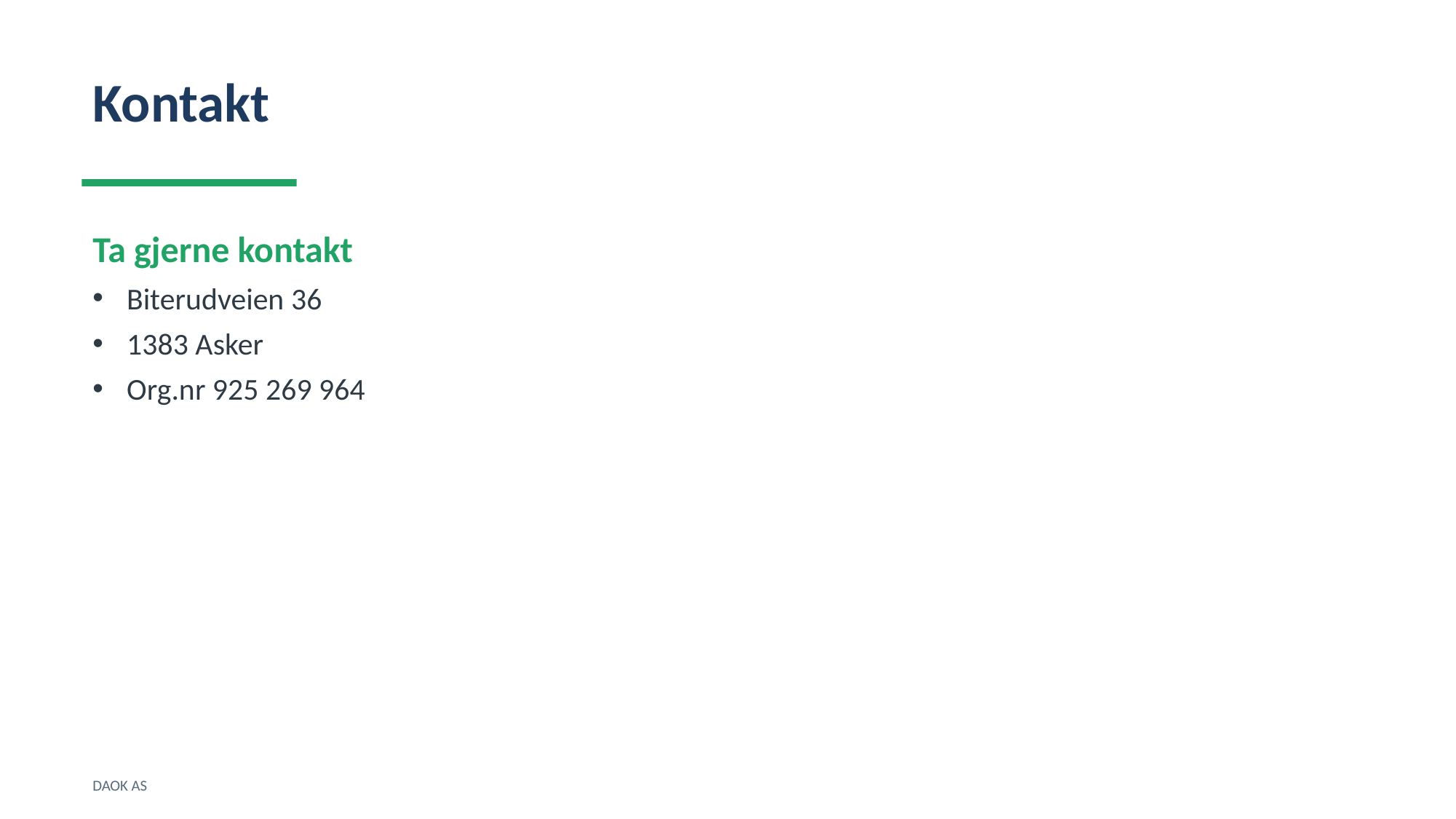

Kontakt

Ta gjerne kontakt
Biterudveien 36
1383 Asker
Org.nr 925 269 964
DAOK AS